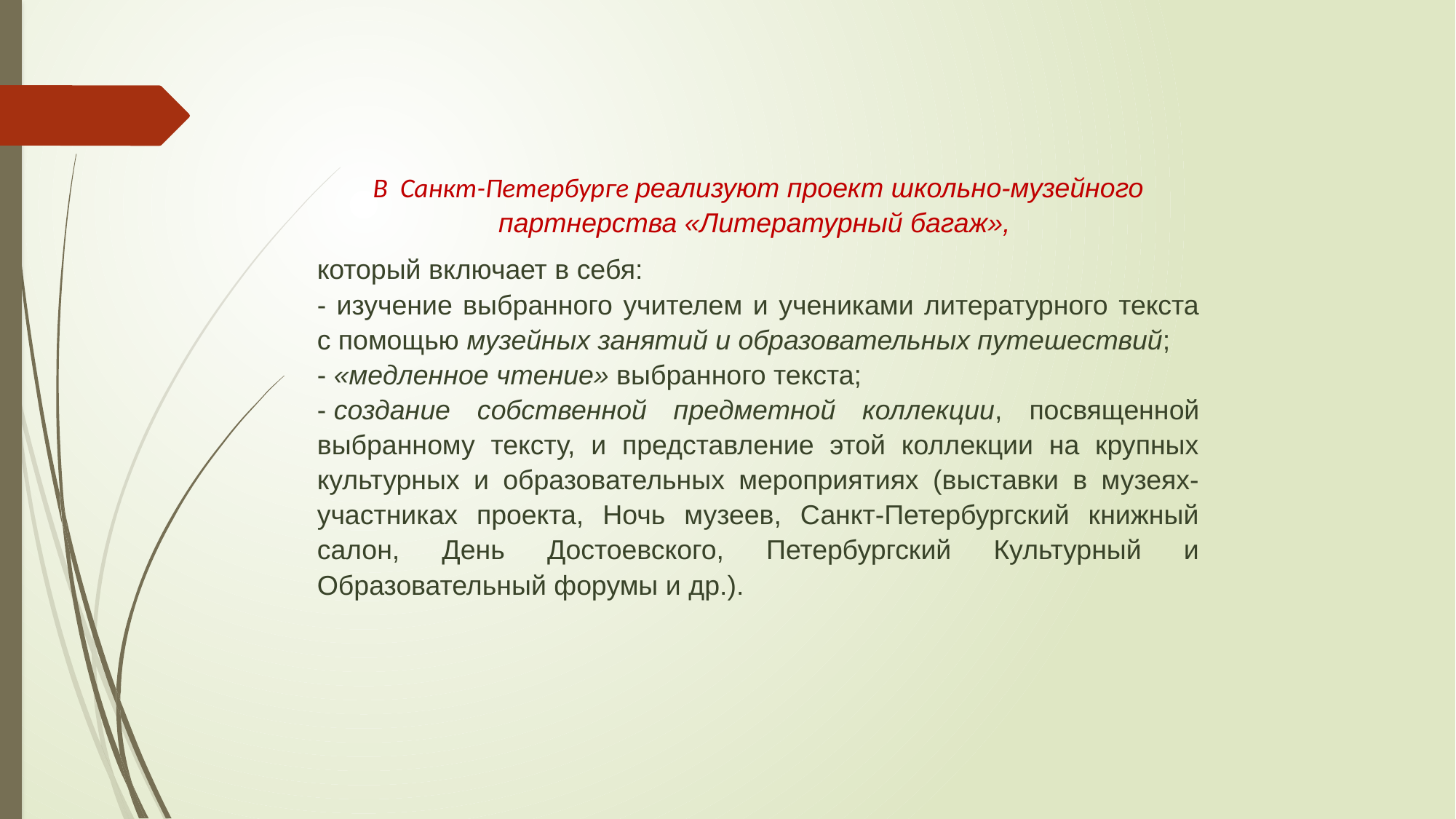

В  Санкт-Петербурге реализуют проект школьно-музейного партнерства «Литературный багаж»,
который включает в себя:
- изучение выбранного учителем и учениками литературного текста с помощью музейных занятий и образовательных путешествий;
- «медленное чтение» выбранного текста;
- создание собственной предметной коллекции, посвященной выбранному тексту, и представление этой коллекции на крупных культурных и образовательных мероприятиях (выставки в музеях-участниках проекта, Ночь музеев, Санкт-Петербургский книжный салон, День Достоевского, Петербургский Культурный и Образовательный форумы и др.).